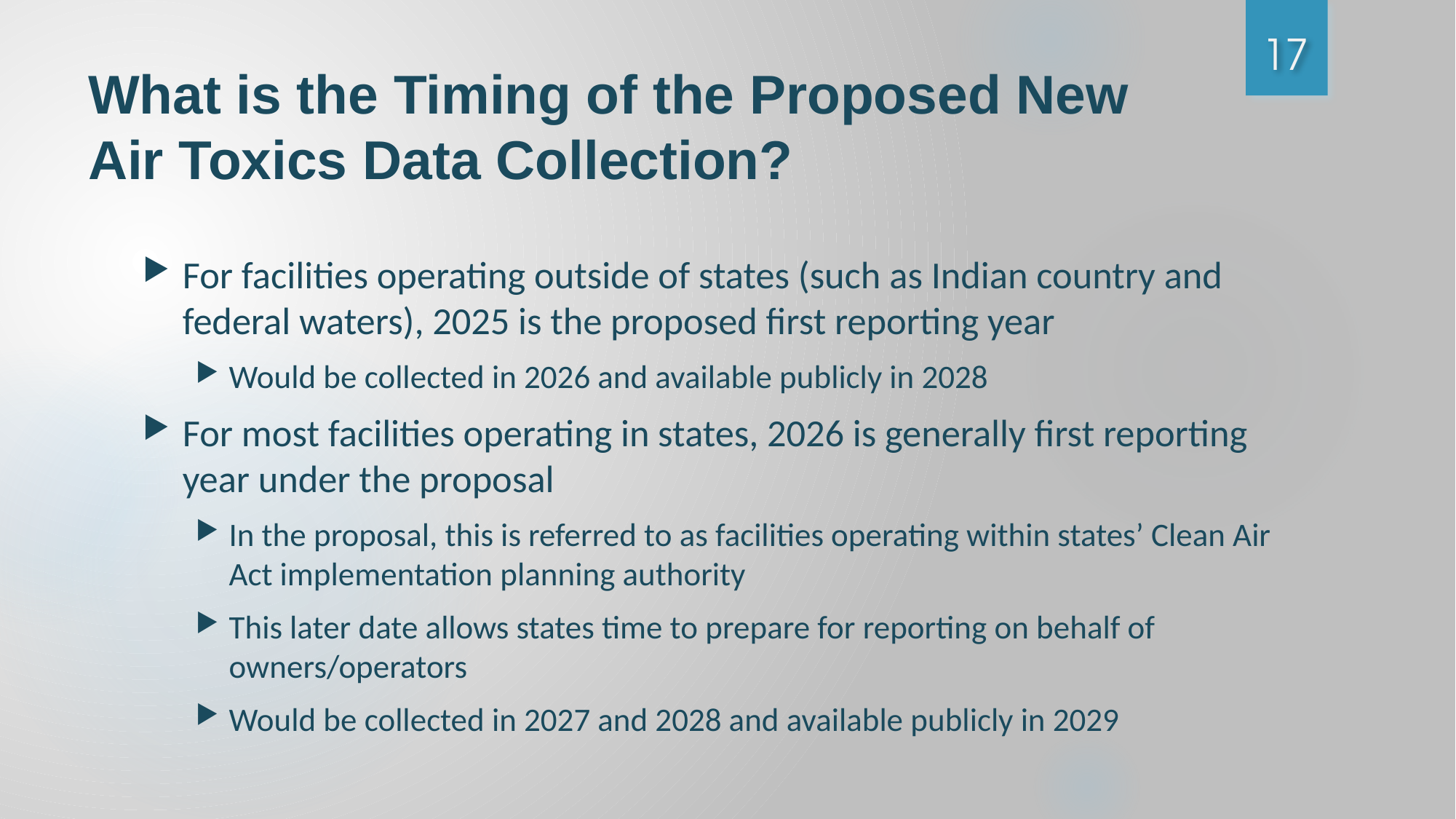

17
# What is the Timing of the Proposed New Air Toxics Data Collection?
For facilities operating outside of states (such as Indian country and federal waters), 2025 is the proposed first reporting year
Would be collected in 2026 and available publicly in 2028
For most facilities operating in states, 2026 is generally first reporting year under the proposal
In the proposal, this is referred to as facilities operating within states’ Clean Air Act implementation planning authority
This later date allows states time to prepare for reporting on behalf of owners/operators
Would be collected in 2027 and 2028 and available publicly in 2029